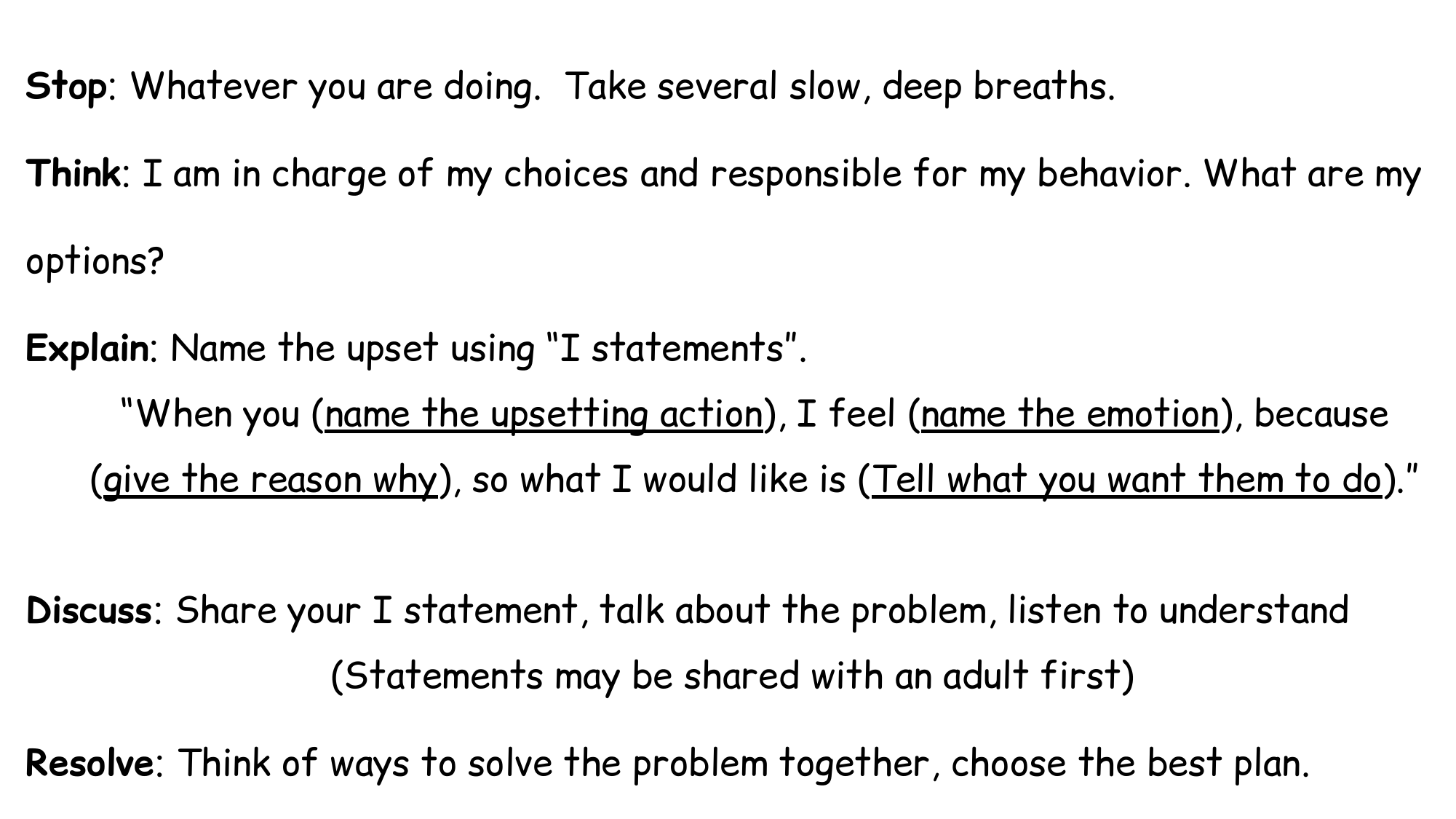

Stop: Whatever you are doing.  Take several slow, deep breaths.
Think: I am in charge of my choices and responsible for my behavior. What are my options?
Explain: Name the upset using “I statements”.
“When you (name the upsetting action), I feel (name the emotion), because (give the reason why), so what I would like is (Tell what you want them to do).”

Discuss: Share your I statement, talk about the problem, listen to understand
 (Statements may be shared with an adult first)
Resolve: Think of ways to solve the problem together, choose the best plan.